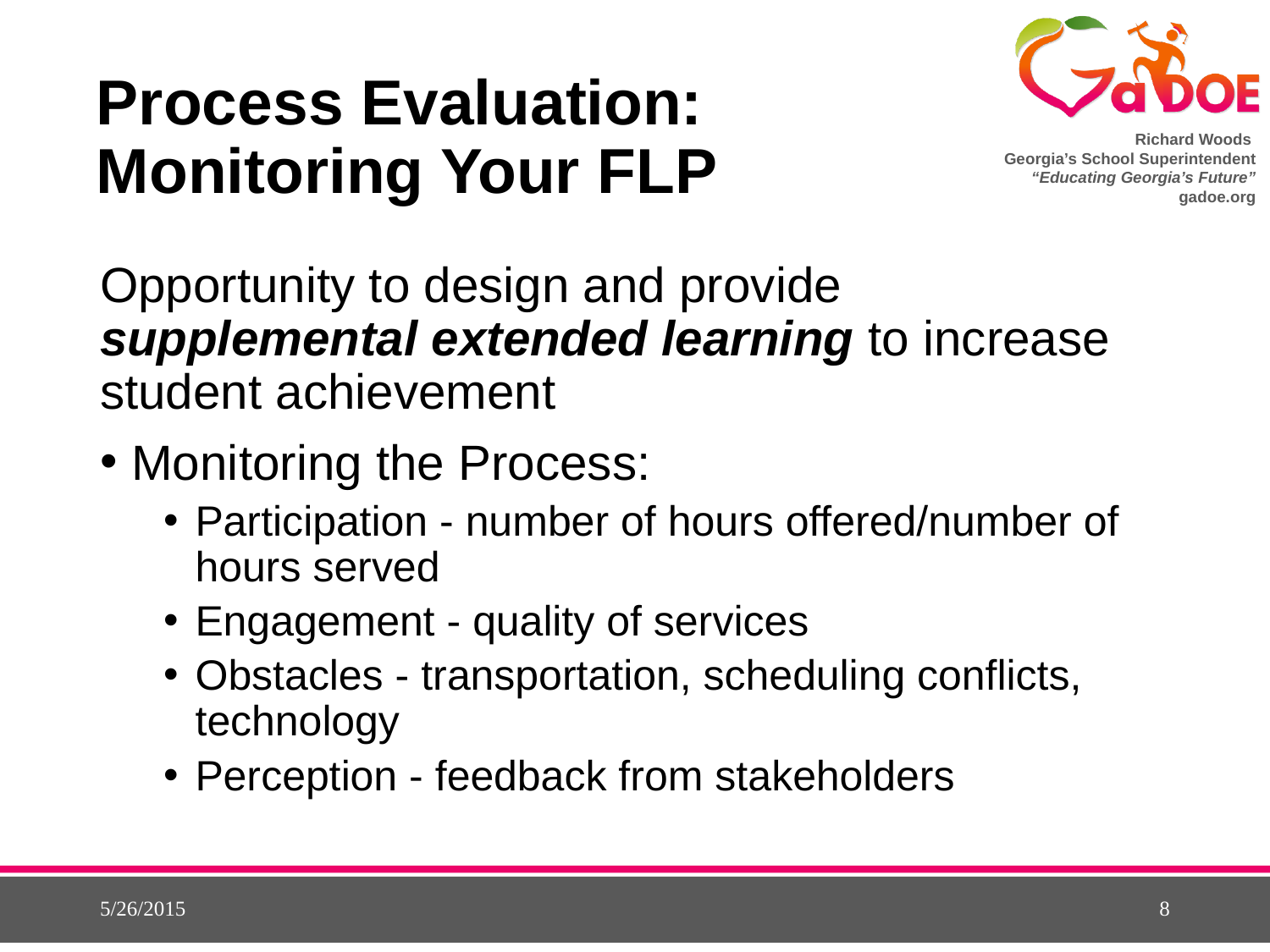

# Process Evaluation: Monitoring Your FLP
Opportunity to design and provide supplemental extended learning to increase student achievement
Monitoring the Process:
Participation - number of hours offered/number of hours served
Engagement - quality of services
Obstacles - transportation, scheduling conflicts, technology
Perception - feedback from stakeholders
5/26/2015
8